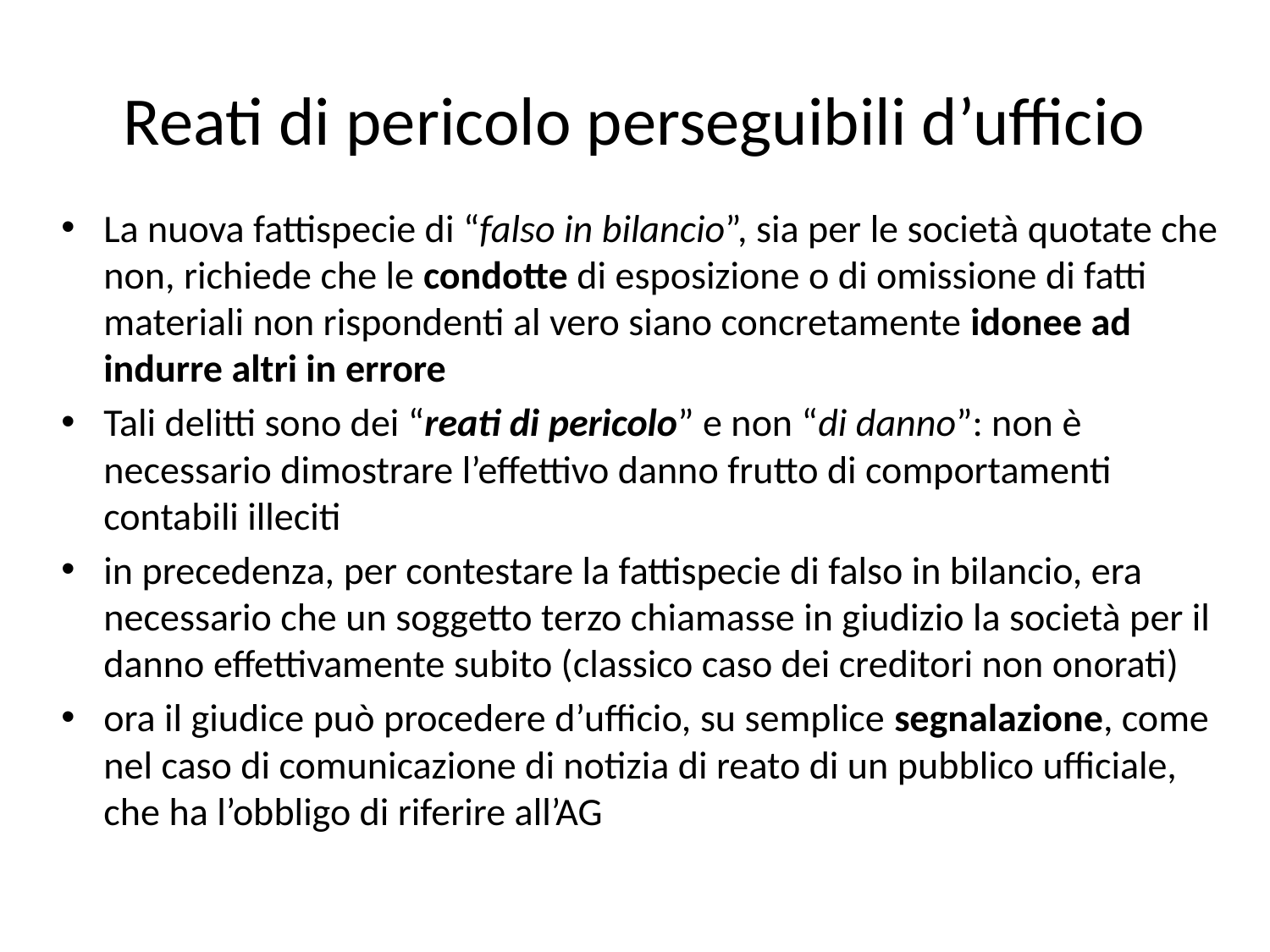

# Reati di pericolo perseguibili d’ufficio
La nuova fattispecie di “falso in bilancio”, sia per le società quotate che non, richiede che le condotte di esposizione o di omissione di fatti materiali non rispondenti al vero siano concretamente idonee ad indurre altri in errore
Tali delitti sono dei “reati di pericolo” e non “di danno”: non è necessario dimostrare l’effettivo danno frutto di comportamenti contabili illeciti
in precedenza, per contestare la fattispecie di falso in bilancio, era necessario che un soggetto terzo chiamasse in giudizio la società per il danno effettivamente subito (classico caso dei creditori non onorati)
ora il giudice può procedere d’ufficio, su semplice segnalazione, come nel caso di comunicazione di notizia di reato di un pubblico ufficiale, che ha l’obbligo di riferire all’AG